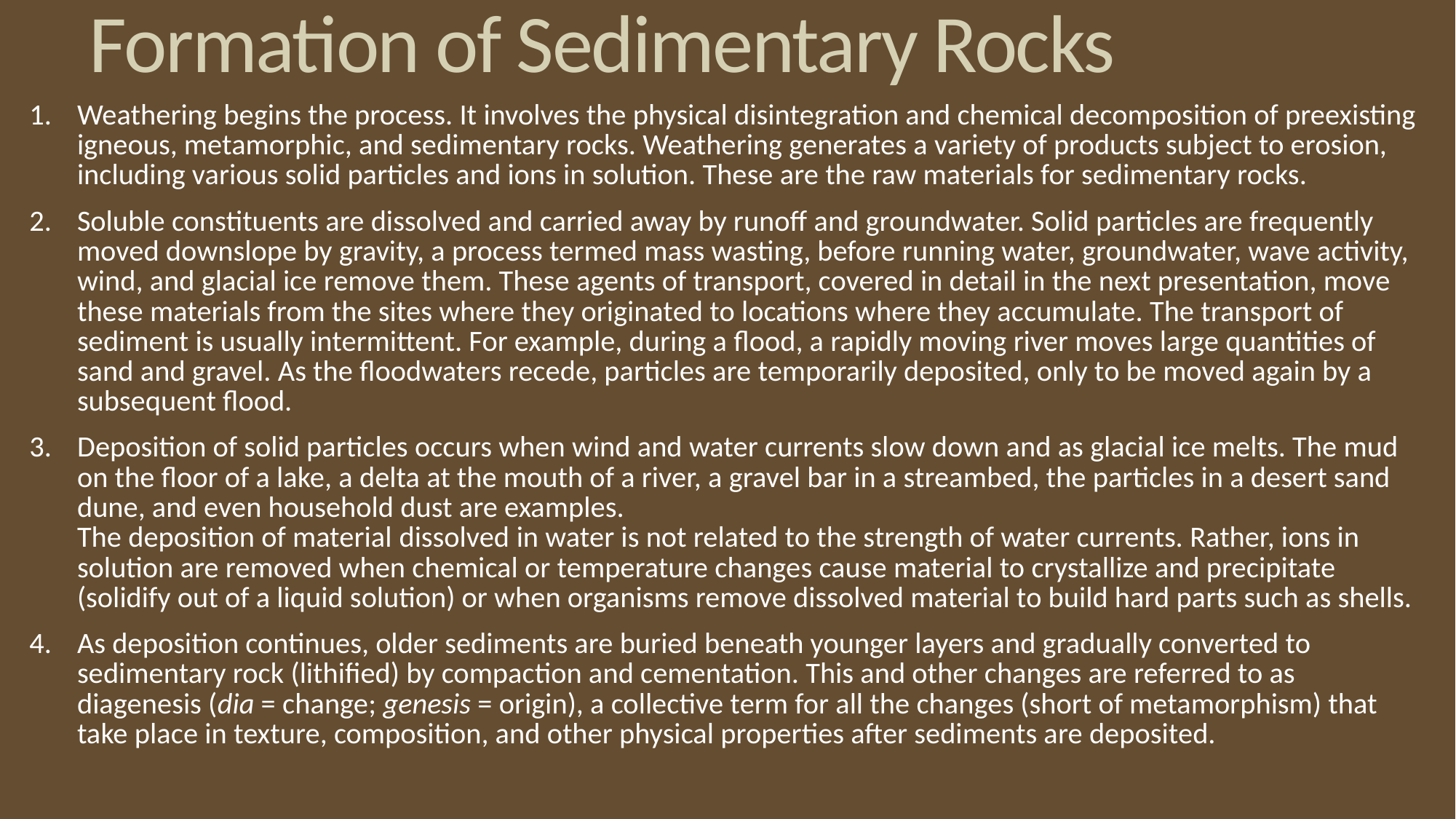

# Formation of Sedimentary Rocks
Weathering begins the process. It involves the physical disintegration and chemical decomposition of preexisting igneous, metamorphic, and sedimentary rocks. Weathering generates a variety of products subject to erosion, including various solid particles and ions in solution. These are the raw materials for sedimentary rocks.
Soluble constituents are dissolved and carried away by runoff and groundwater. Solid particles are frequently moved downslope by gravity, a process termed mass wasting, before running water, groundwater, wave activity, wind, and glacial ice remove them. These agents of transport, covered in detail in the next presentation, move these materials from the sites where they originated to locations where they accumulate. The transport of sediment is usually intermittent. For example, during a flood, a rapidly moving river moves large quantities of sand and gravel. As the floodwaters recede, particles are temporarily deposited, only to be moved again by a subsequent flood.
Deposition of solid particles occurs when wind and water currents slow down and as glacial ice melts. The mud on the floor of a lake, a delta at the mouth of a river, a gravel bar in a streambed, the particles in a desert sand dune, and even household dust are examples.
The deposition of material dissolved in water is not related to the strength of water currents. Rather, ions in solution are removed when chemical or temperature changes cause material to crystallize and precipitate (solidify out of a liquid solution) or when organisms remove dissolved material to build hard parts such as shells.
As deposition continues, older sediments are buried beneath younger layers and gradually converted to sedimentary rock (lithified) by compaction and cementation. This and other changes are referred to as diagenesis (dia = change; genesis = origin), a collective term for all the changes (short of metamorphism) that take place in texture, composition, and other physical properties after sediments are deposited.